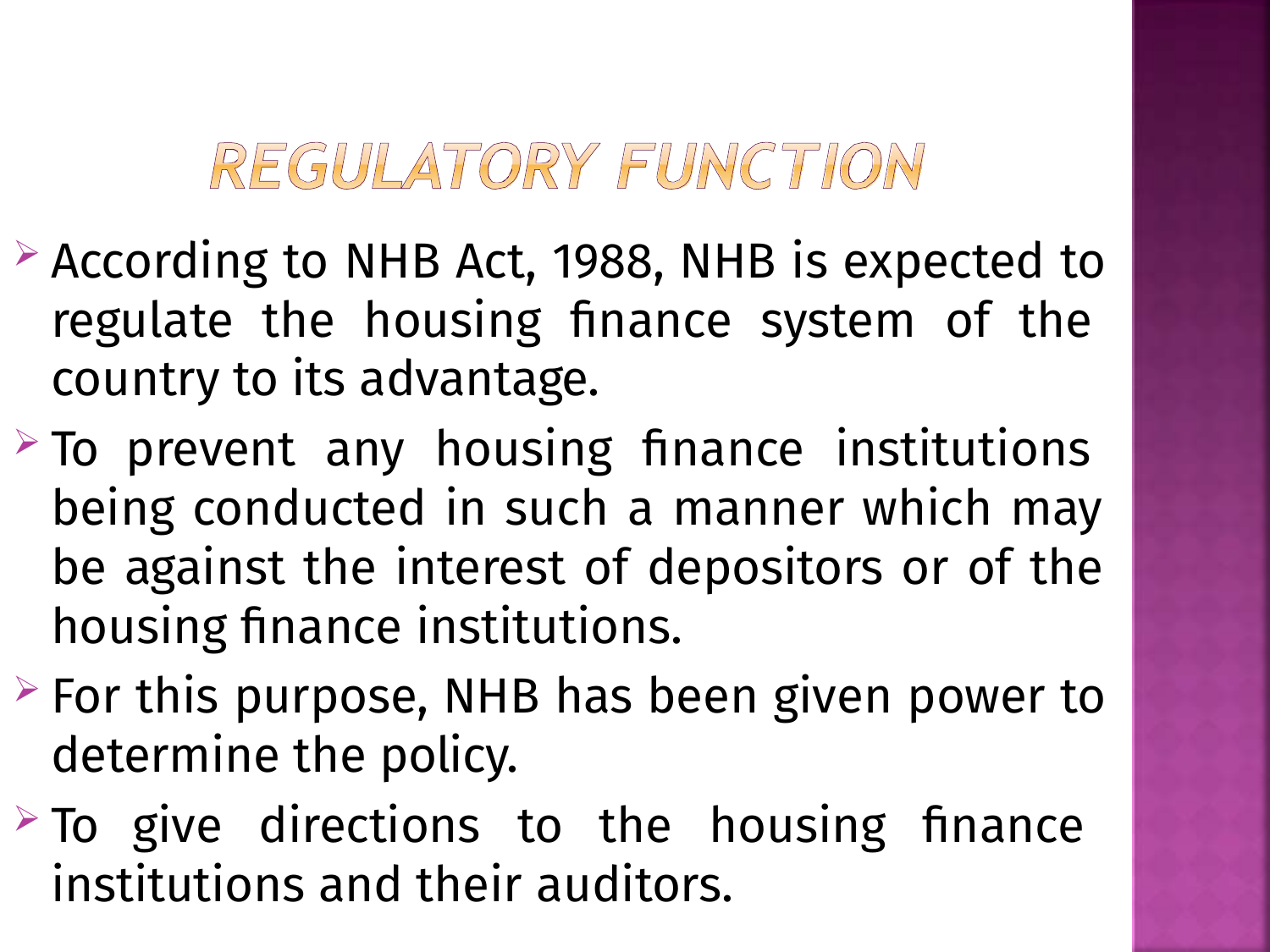

According to NHB Act, 1988, NHB is expected to  regulate the housing finance system of the  country to its advantage.
To prevent any housing finance institutions  being conducted in such a manner which may  be against the interest of depositors or of the  housing finance institutions.
For this purpose, NHB has been given power to  determine the policy.
To give directions to the housing finance  institutions and their auditors.